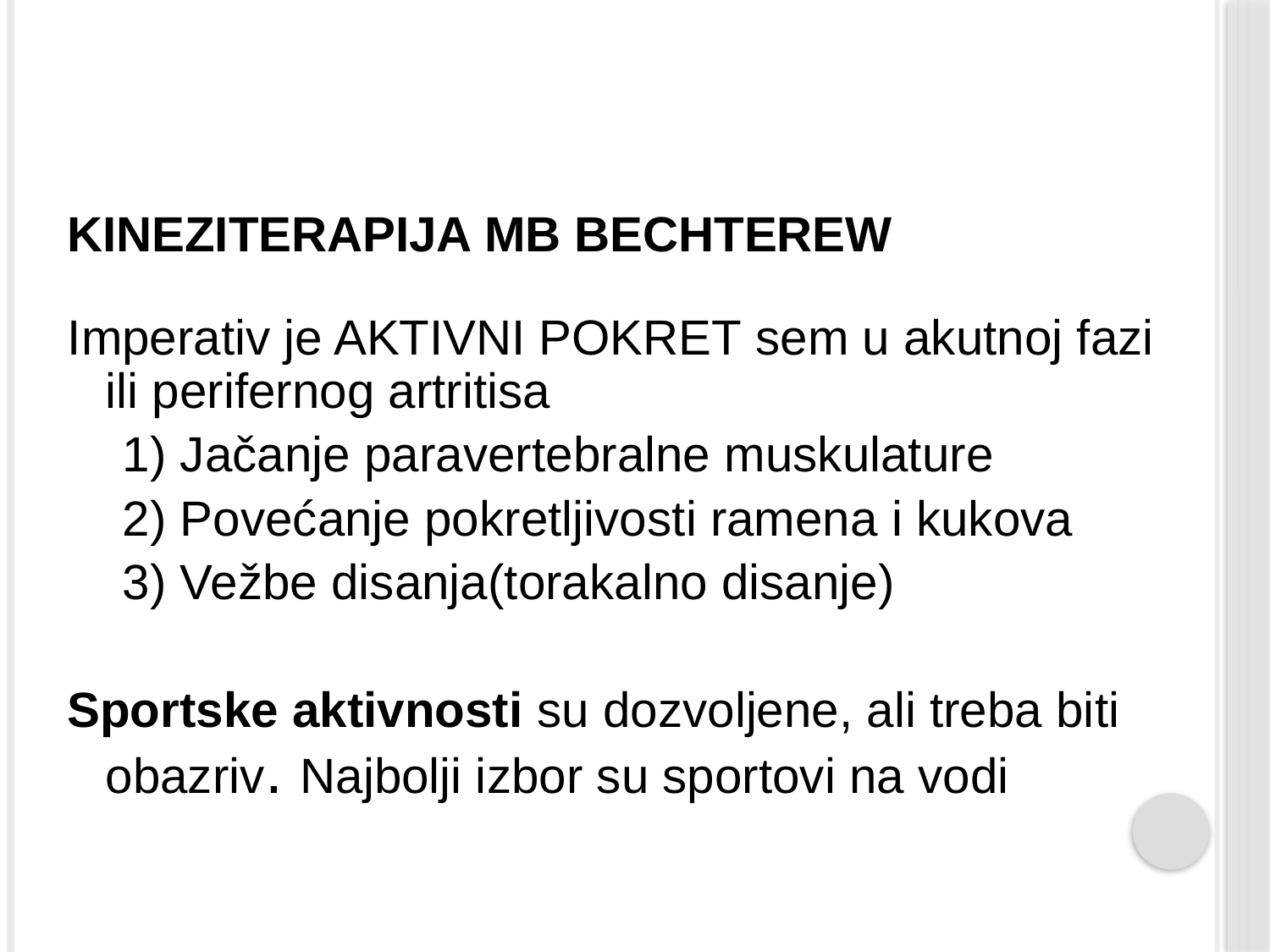

# KINEZITERAPIJA MB BECHTEREW
Imperativ je AKTIVNI POKRET sem u akutnoj fazi ili perifernog artritisa
    1) Jačanje paravertebralne muskulature
    2) Povećanje pokretljivosti ramena i kukova
    3) Vežbe disanja(torakalno disanje)

Sportske aktivnosti su dozvoljene, ali treba biti obazriv. Najbolji izbor su sportovi na vodi